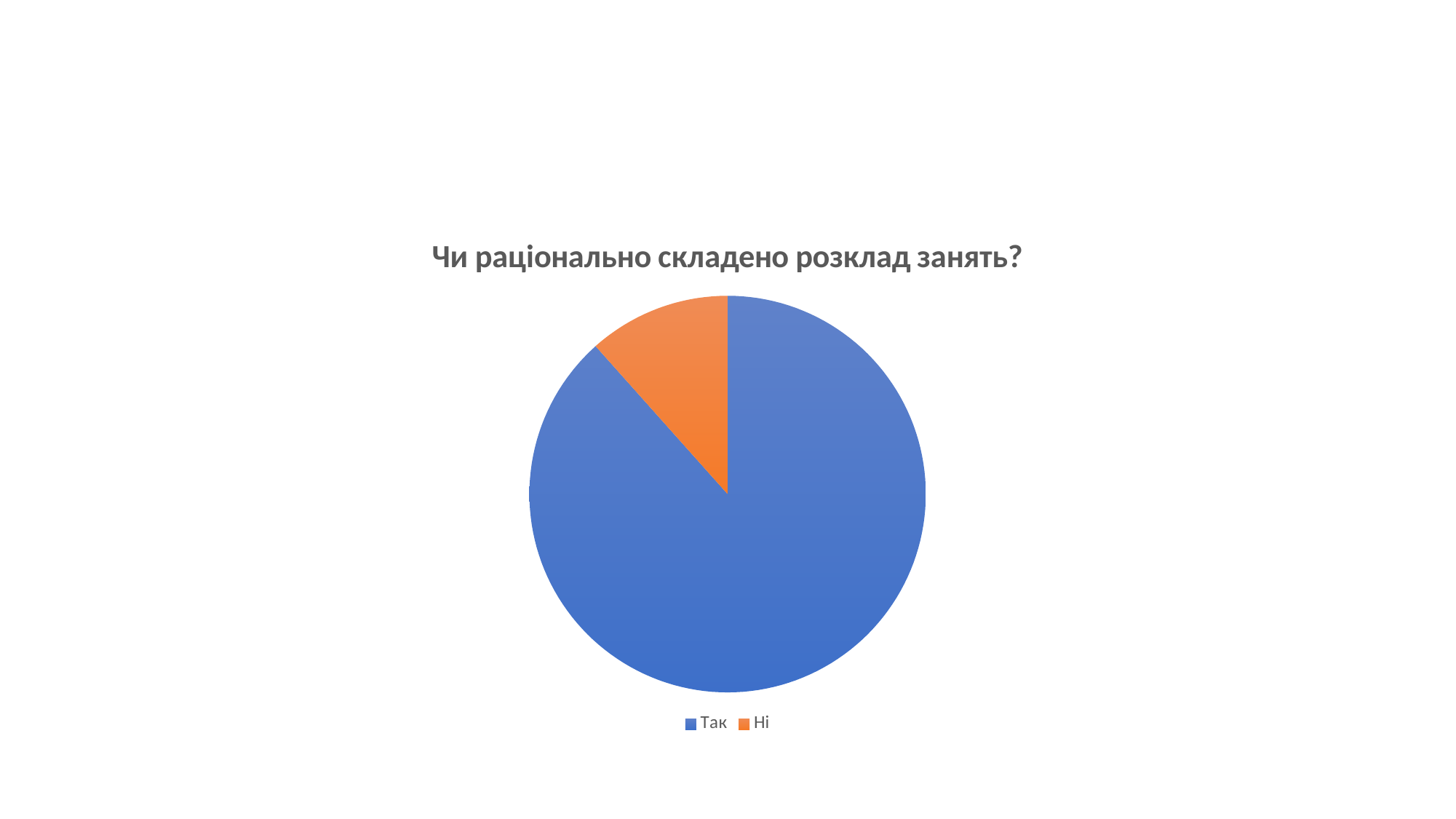

### Chart:

| Category | Чи раціонально складено розклад занять? |
|---|---|
| Так | 88.4 |
| Ні | 11.6 |